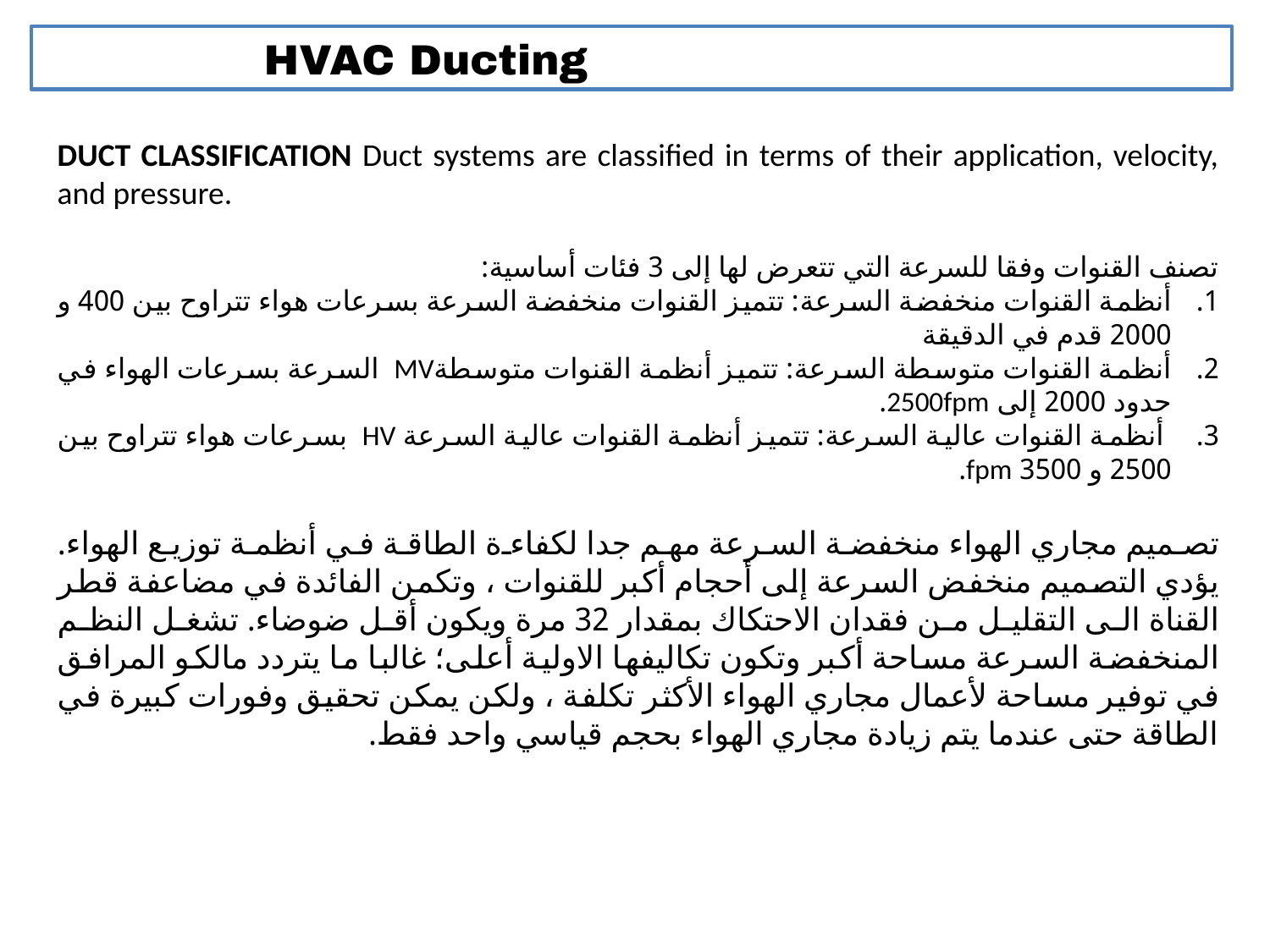

HVAC Ducting

DUCT CLASSIFICATION Duct systems are classified in terms of their application, velocity, and pressure.

تصنف القنوات وفقا للسرعة التي تتعرض لها إلى 3 فئات أساسية:
أنظمة القنوات منخفضة السرعة: تتميز القنوات منخفضة السرعة بسرعات هواء تتراوح بين 400 و 2000 قدم في الدقيقة
أنظمة القنوات متوسطة السرعة: تتميز أنظمة القنوات متوسطةMV  السرعة بسرعات الهواء في حدود 2000 إلى 2500fpm.
 أنظمة القنوات عالية السرعة: تتميز أنظمة القنوات عالية السرعة HV  بسرعات هواء تتراوح بين 2500 و 3500 fpm.

تصميم مجاري الهواء منخفضة السرعة مهم جدا لكفاءة الطاقة في أنظمة توزيع الهواء. يؤدي التصميم منخفض السرعة إلى أحجام أكبر للقنوات ، وتكمن الفائدة في مضاعفة قطر القناة الى التقليل من فقدان الاحتكاك بمقدار 32 مرة ويكون أقل ضوضاء. تشغل النظم المنخفضة السرعة مساحة أكبر وتكون تكاليفها الاولية أعلى؛ غالبا ما يتردد مالكو المرافق في توفير مساحة لأعمال مجاري الهواء الأكثر تكلفة ، ولكن يمكن تحقيق وفورات كبيرة في الطاقة حتى عندما يتم زيادة مجاري الهواء بحجم قياسي واحد فقط.